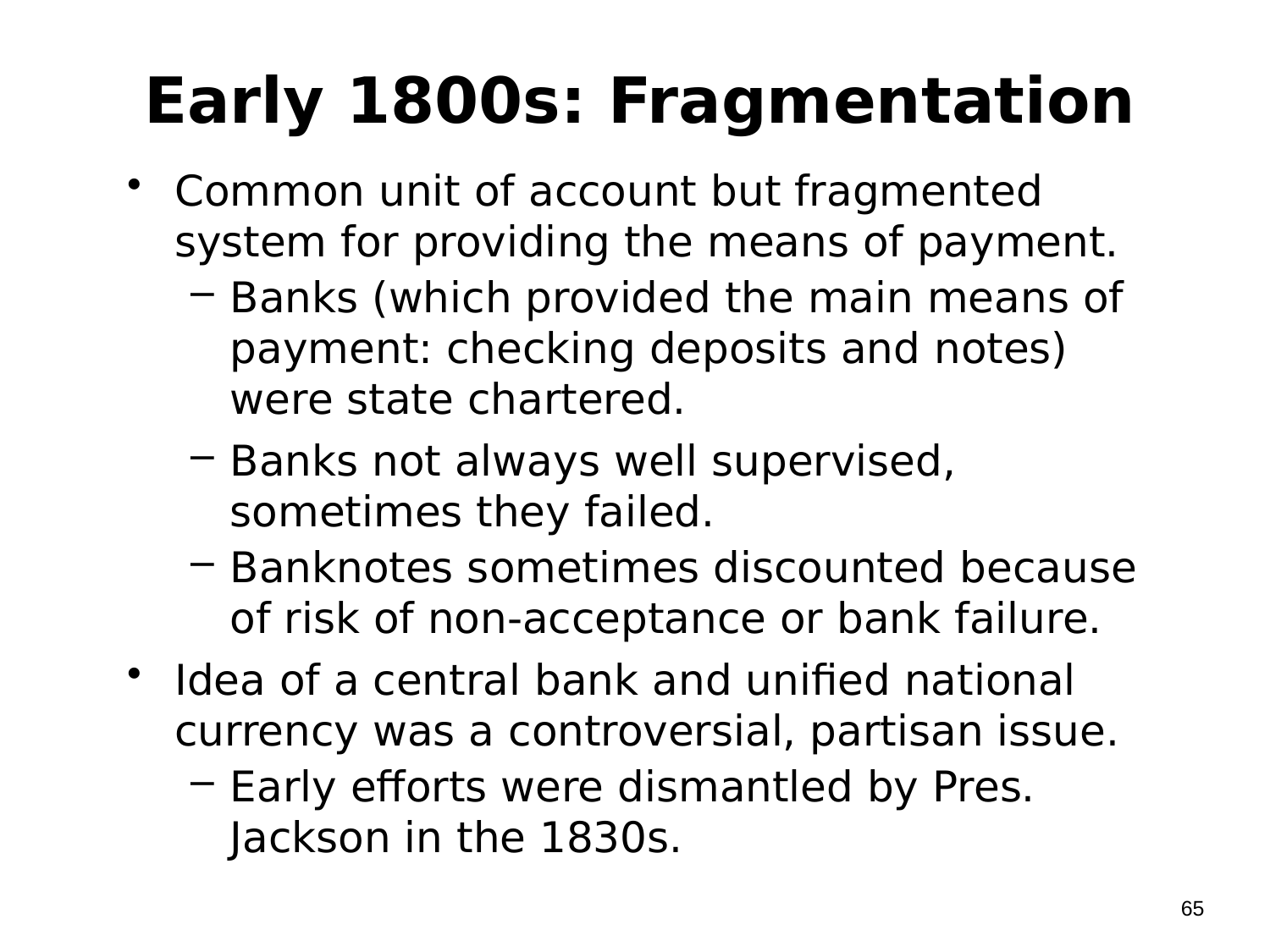

# Early 1800s: Fragmentation
Common unit of account but fragmented system for providing the means of payment.
Banks (which provided the main means of payment: checking deposits and notes) were state chartered.
Banks not always well supervised, sometimes they failed.
Banknotes sometimes discounted because of risk of non-acceptance or bank failure.
Idea of a central bank and unified national currency was a controversial, partisan issue.
Early efforts were dismantled by Pres. Jackson in the 1830s.